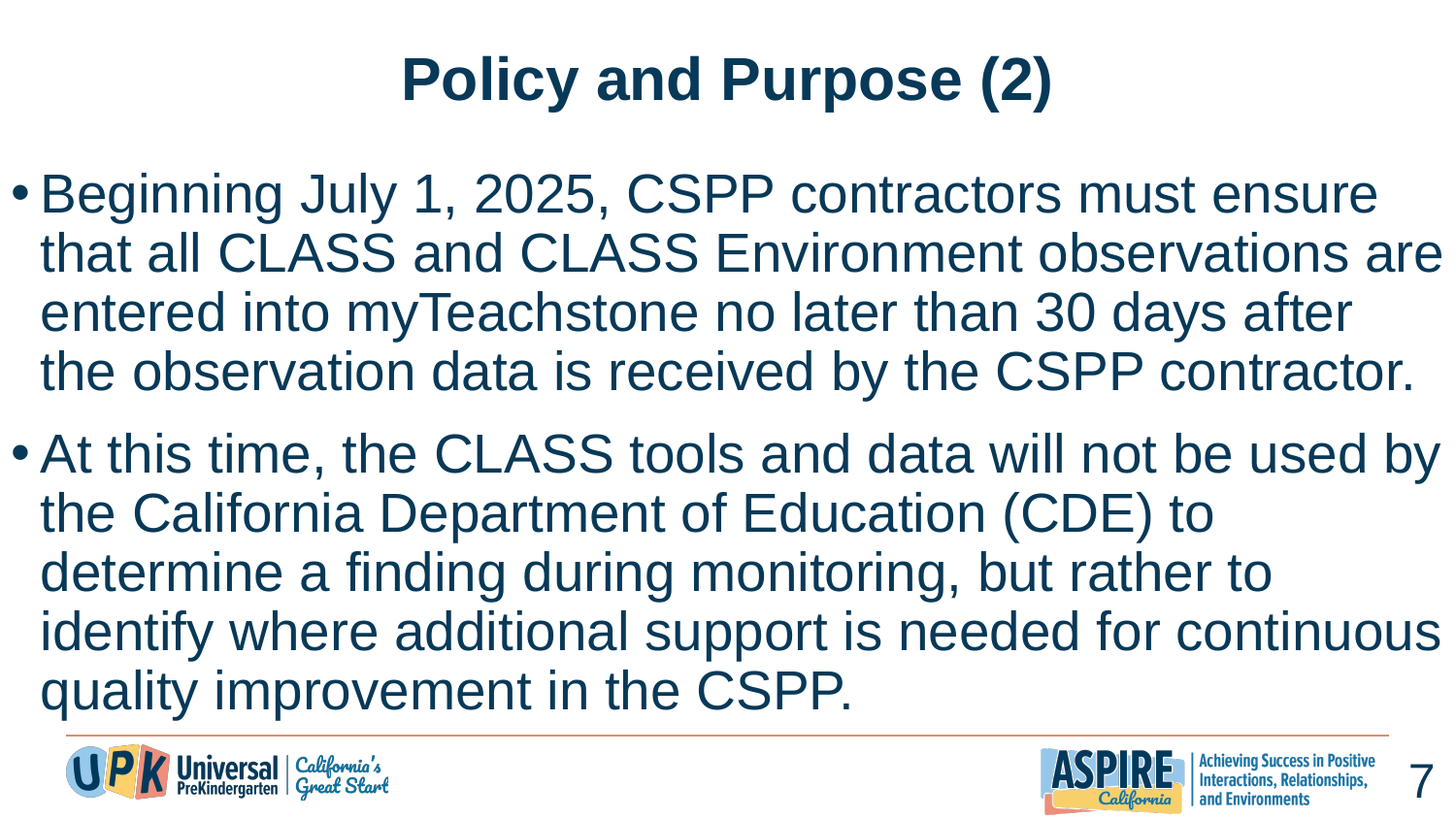

# Policy and Purpose (2)
Beginning July 1, 2025, CSPP contractors must ensure that all CLASS and CLASS Environment observations are entered into myTeachstone no later than 30 days after the observation data is received by the CSPP contractor.​
At this time, the CLASS tools and data will not be used by the California Department of Education (CDE) to determine a finding during monitoring, but rather to identify where additional support is needed for continuous quality improvement in the CSPP.
7